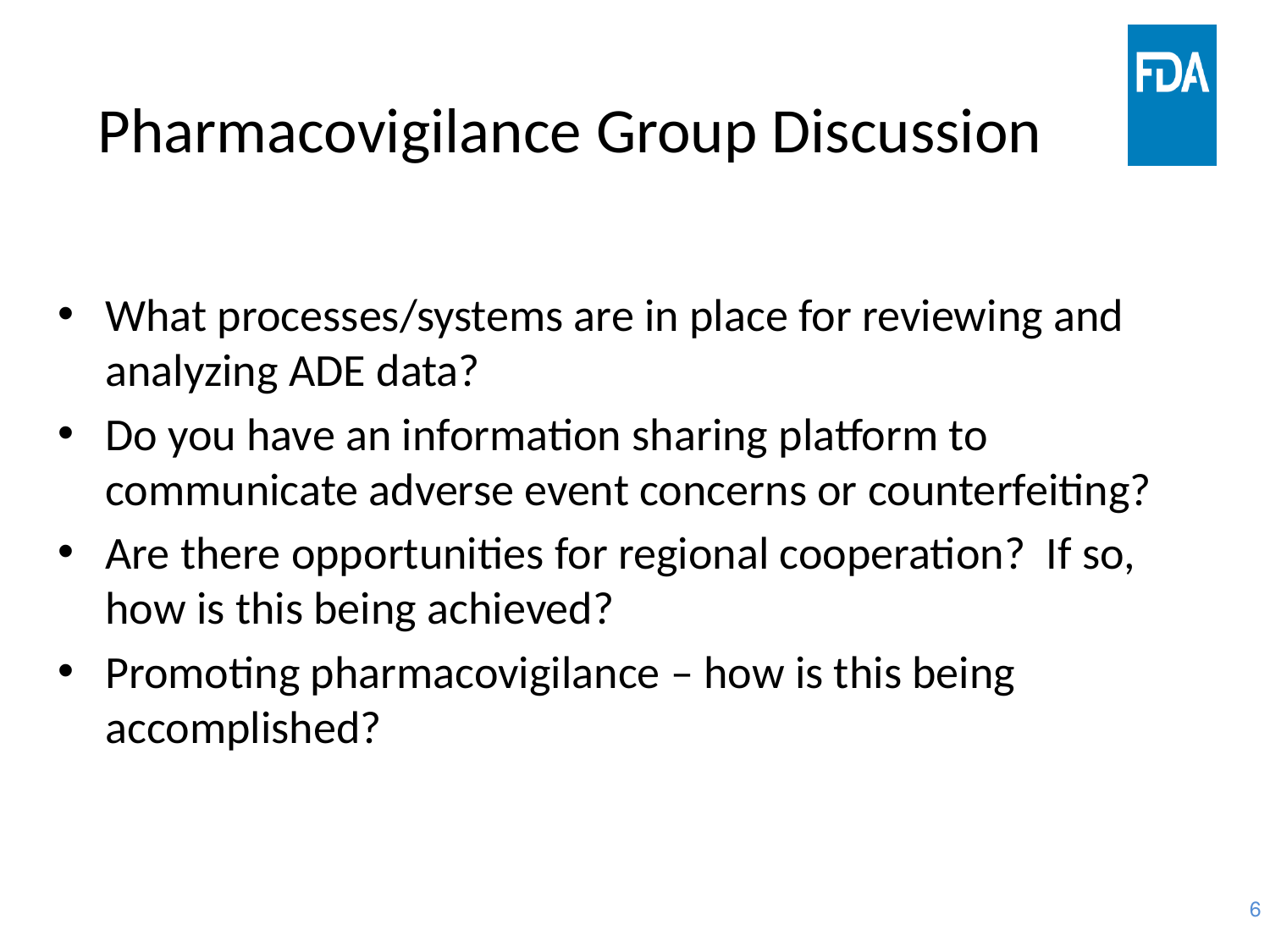

# Pharmacovigilance Group Discussion
What processes/systems are in place for reviewing and analyzing ADE data?
Do you have an information sharing platform to communicate adverse event concerns or counterfeiting?
Are there opportunities for regional cooperation?  If so, how is this being achieved?
Promoting pharmacovigilance – how is this being accomplished?